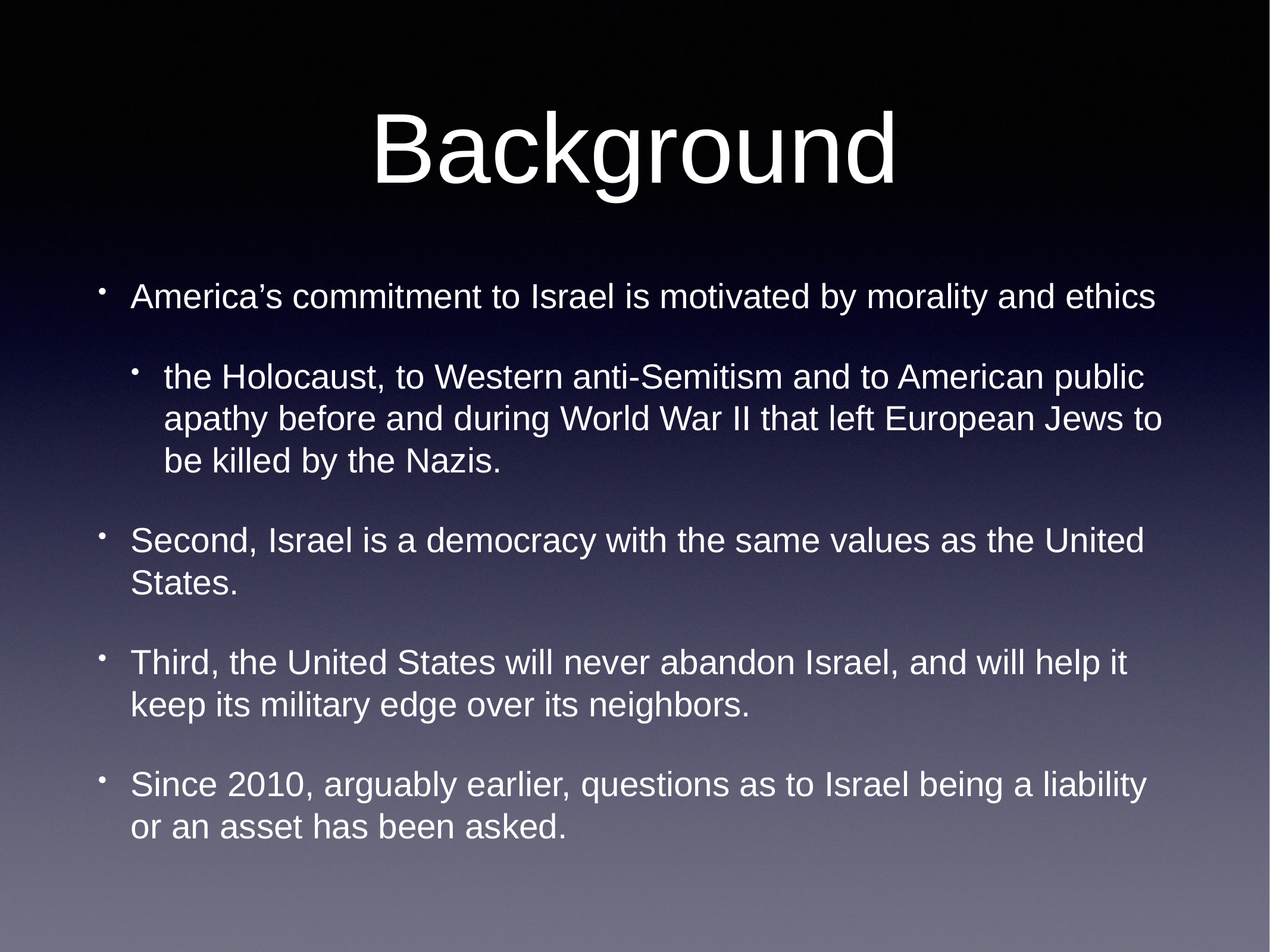

# Background
America’s commitment to Israel is motivated by morality and ethics
the Holocaust, to Western anti-Semitism and to American public apathy before and during World War II that left European Jews to be killed by the Nazis.
Second, Israel is a democracy with the same values as the United States.
Third, the United States will never abandon Israel, and will help it keep its military edge over its neighbors.
Since 2010, arguably earlier, questions as to Israel being a liability or an asset has been asked.